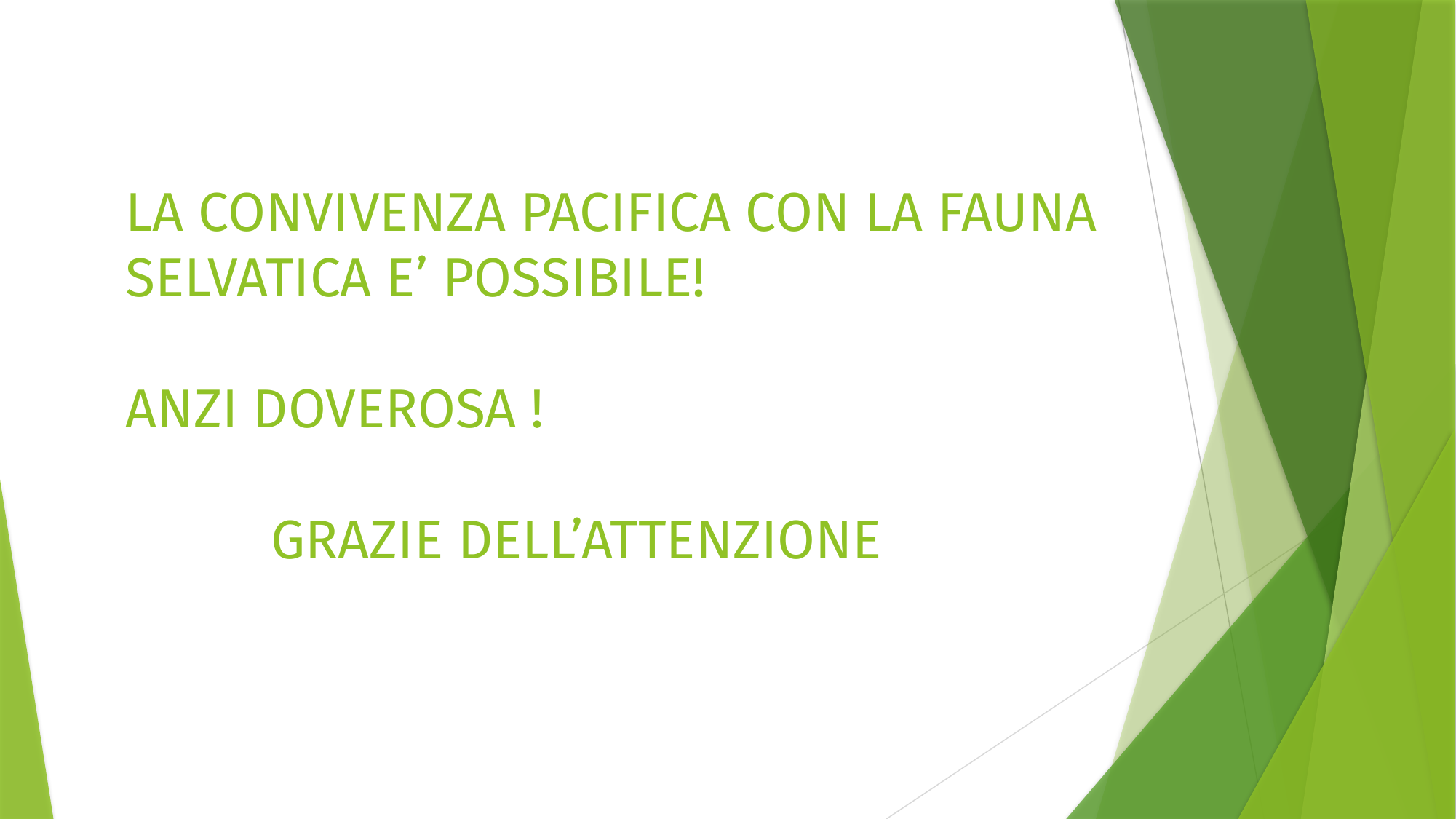

# LA CONVIVENZA PACIFICA CON LA FAUNA SELVATICA E’ POSSIBILE! ANZI DOVEROSA ! GRAZIE DELL’ATTENZIONE